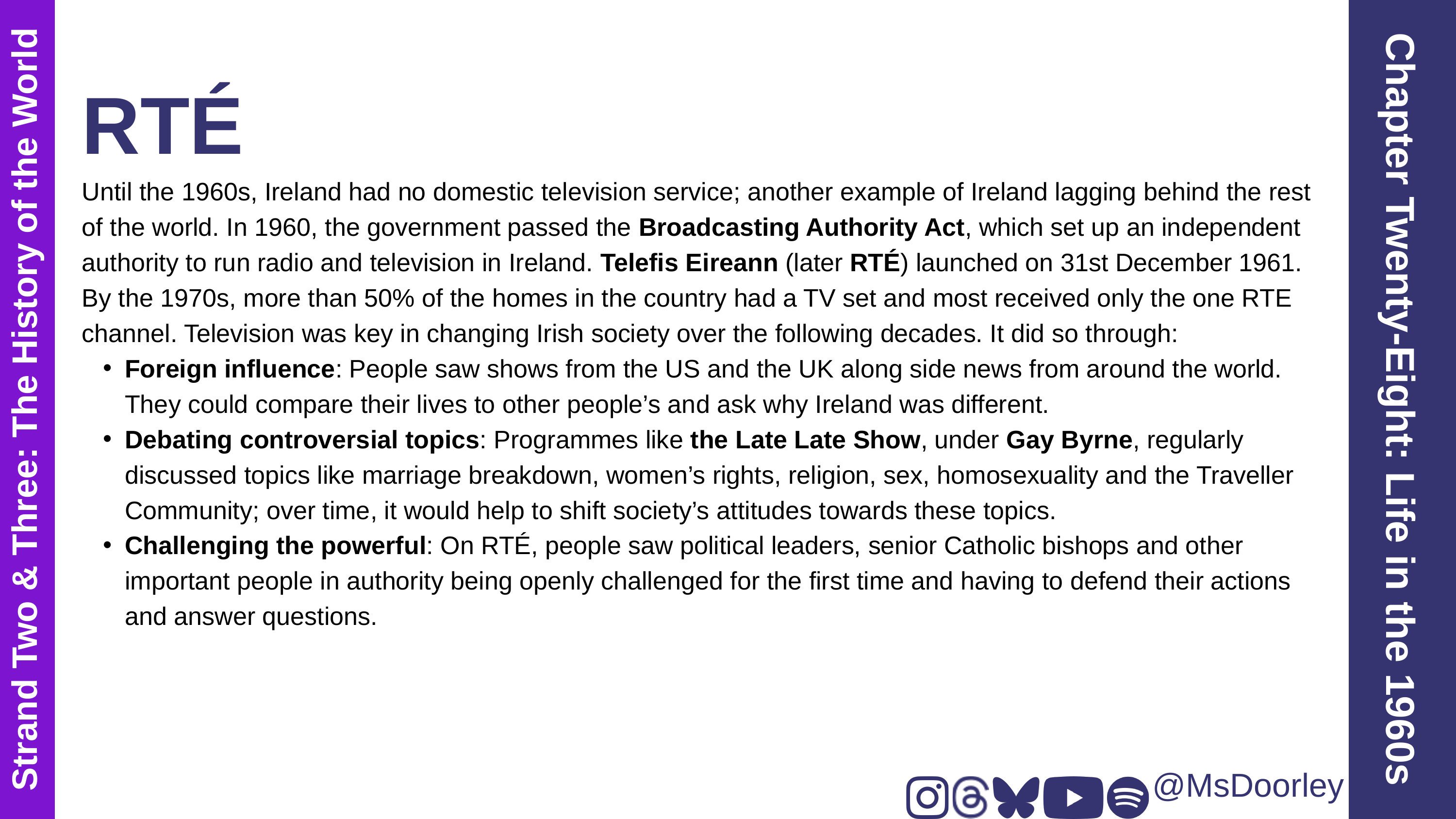

RTÉ
Until the 1960s, Ireland had no domestic television service; another example of Ireland lagging behind the rest of the world. In 1960, the government passed the Broadcasting Authority Act, which set up an independent authority to run radio and television in Ireland. Telefis Eireann (later RTÉ) launched on 31st December 1961. By the 1970s, more than 50% of the homes in the country had a TV set and most received only the one RTE channel. Television was key in changing Irish society over the following decades. It did so through:
Foreign influence: People saw shows from the US and the UK along side news from around the world. They could compare their lives to other people’s and ask why Ireland was different.
Debating controversial topics: Programmes like the Late Late Show, under Gay Byrne, regularly discussed topics like marriage breakdown, women’s rights, religion, sex, homosexuality and the Traveller Community; over time, it would help to shift society’s attitudes towards these topics.
Challenging the powerful: On RTÉ, people saw political leaders, senior Catholic bishops and other important people in authority being openly challenged for the first time and having to defend their actions and answer questions.
Chapter Twenty-Eight: Life in the 1960s
Strand Two & Three: The History of the World

@MsDoorley